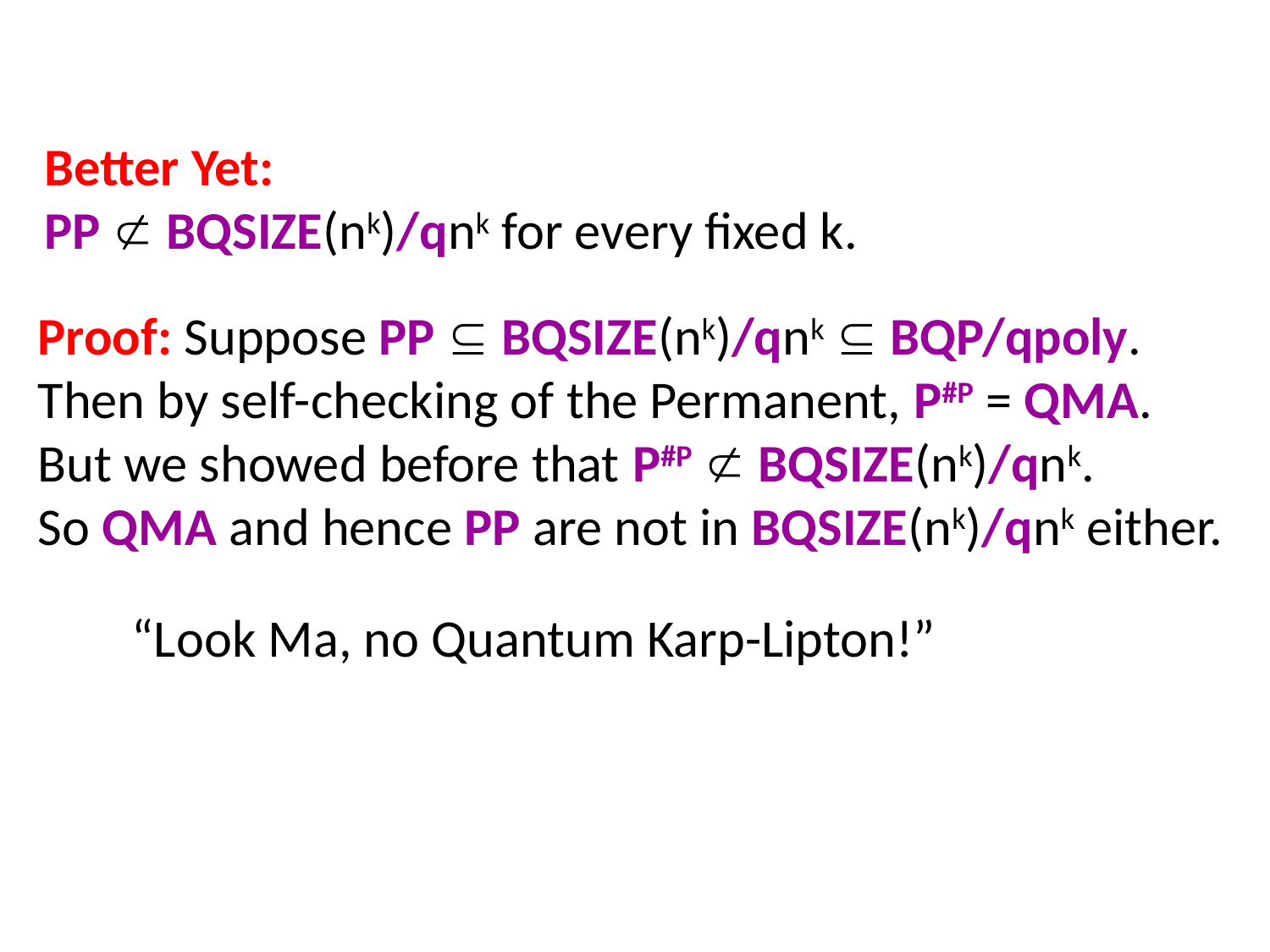

Better Yet:
PP ⊄ BQSIZE(nk)/qnk for every fixed k.
Proof: Suppose PP ⊆ BQSIZE(nk)/qnk ⊆ BQP/qpoly.
Then by self-checking of the Permanent, P#P = QMA.
But we showed before that P#P ⊄ BQSIZE(nk)/qnk.
So QMA and hence PP are not in BQSIZE(nk)/qnk either.
“Look Ma, no Quantum Karp-Lipton!”